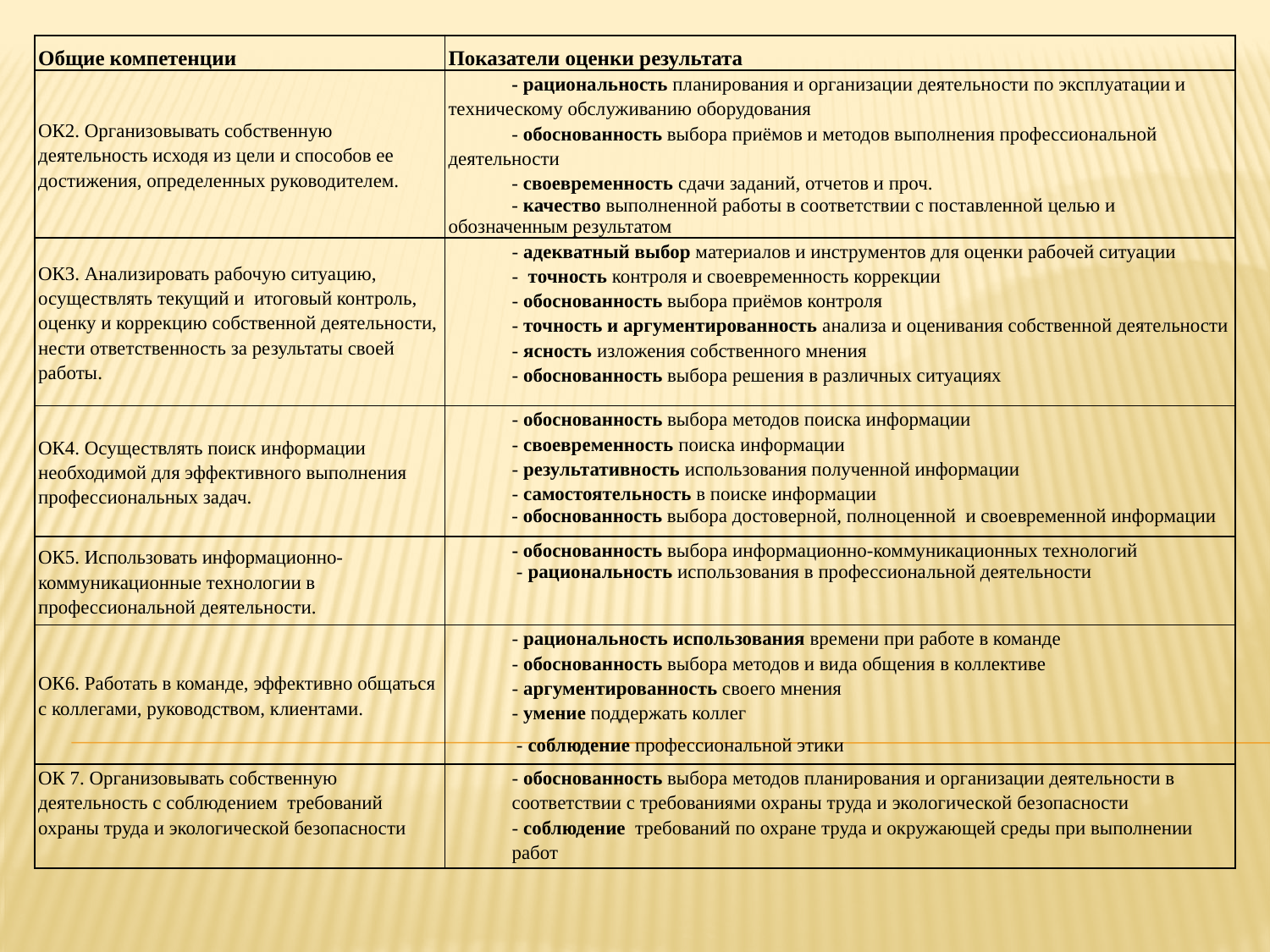

| Общие компетенции | Показатели оценки результата |
| --- | --- |
| ОК2. Организовывать собственную деятельность исходя из цели и способов ее достижения, определенных руководителем. | - рациональность планирования и организации деятельности по эксплуатации и техническому обслуживанию оборудования - обоснованность выбора приёмов и методов выполнения профессиональной деятельности - своевременность сдачи заданий, отчетов и проч. - качество выполненной работы в соответствии с поставленной целью и обозначенным результатом |
| ОК3. Анализировать рабочую ситуацию, осуществлять текущий и  итоговый контроль, оценку и коррекцию собственной деятельности, нести ответственность за результаты своей работы. | - адекватный выбор материалов и инструментов для оценки рабочей ситуации - точность контроля и своевременность коррекции - обоснованность выбора приёмов контроля - точность и аргументированность анализа и оценивания собственной деятельности - ясность изложения собственного мнения - обоснованность выбора решения в различных ситуациях |
| ОК4. Осуществлять поиск информации необходимой для эффективного выполнения профессиональных задач. | - обоснованность выбора методов поиска информации - своевременность поиска информации - результативность использования полученной информации - самостоятельность в поиске информации - обоснованность выбора достоверной, полноценной и своевременной информации |
| ОК5. Использовать информационно-коммуникационные технологии в профессиональной деятельности. | - обоснованность выбора информационно-коммуникационных технологий - рациональность использования в профессиональной деятельности |
| ОК6. Работать в команде, эффективно общаться с коллегами, руководством, клиентами. | - рациональность использования времени при работе в команде - обоснованность выбора методов и вида общения в коллективе - аргументированность своего мнения - умение поддержать коллег - соблюдение профессиональной этики |
| ОК 7. Организовывать собственную деятельность с соблюдением требований охраны труда и экологической безопасности | - обоснованность выбора методов планирования и организации деятельности в соответствии с требованиями охраны труда и экологической безопасности - соблюдение требований по охране труда и окружающей среды при выполнении работ |